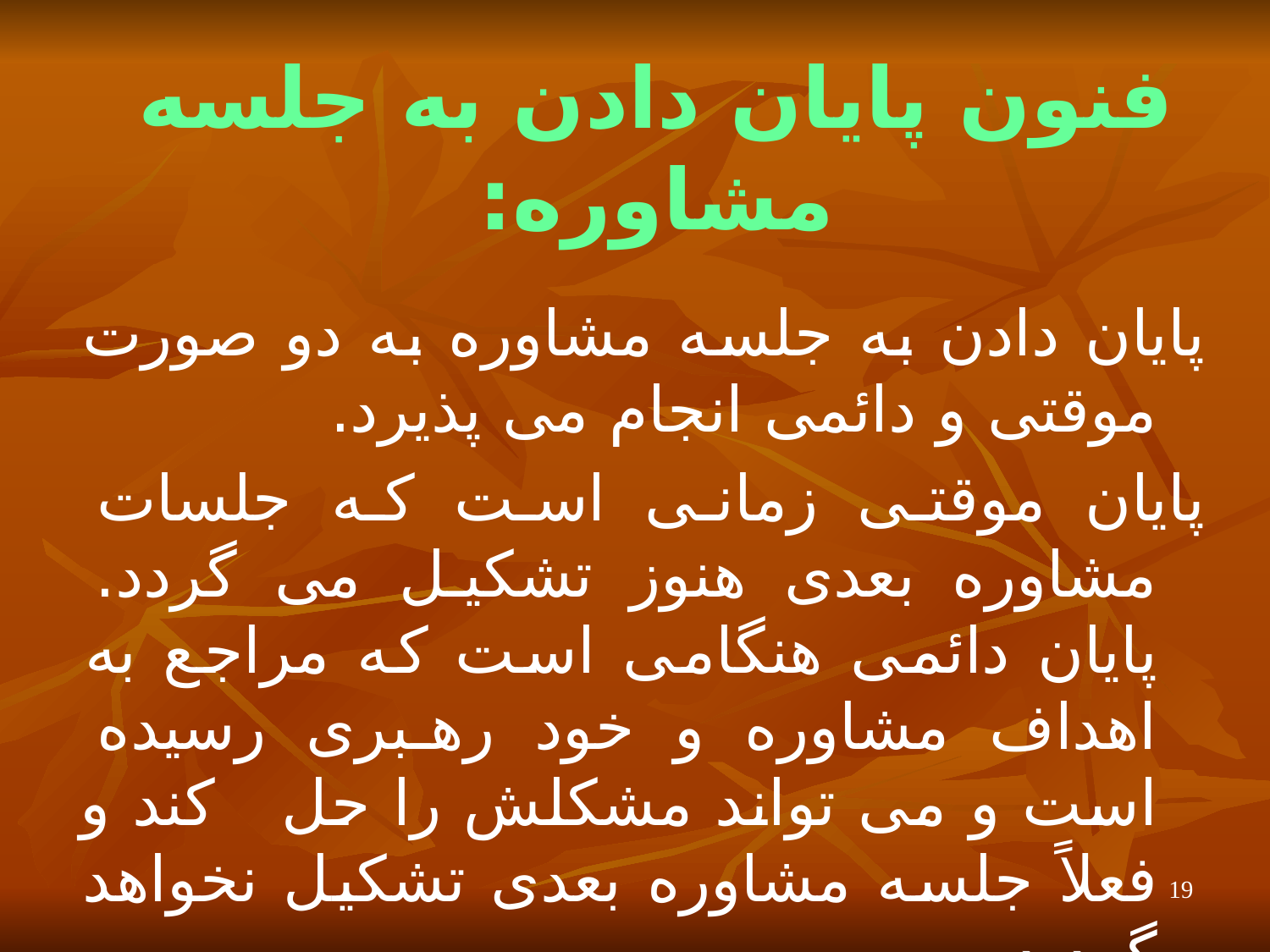

# فنون پايان دادن به جلسه مشاوره:
پایان دادن به جلسه مشاوره به دو صورت موقتی و دائمی انجام می پذیرد.
پایان موقتی زمانی است که جلسات مشاوره بعدی هنوز تشکیل می گردد. پایان دائمی هنگامی است که مراجع به اهداف مشاوره و خود رهبری رسیده است و می تواند مشکلش را حل   کند و فعلاً جلسه مشاوره بعدی تشکیل نخواهد گردید.
19